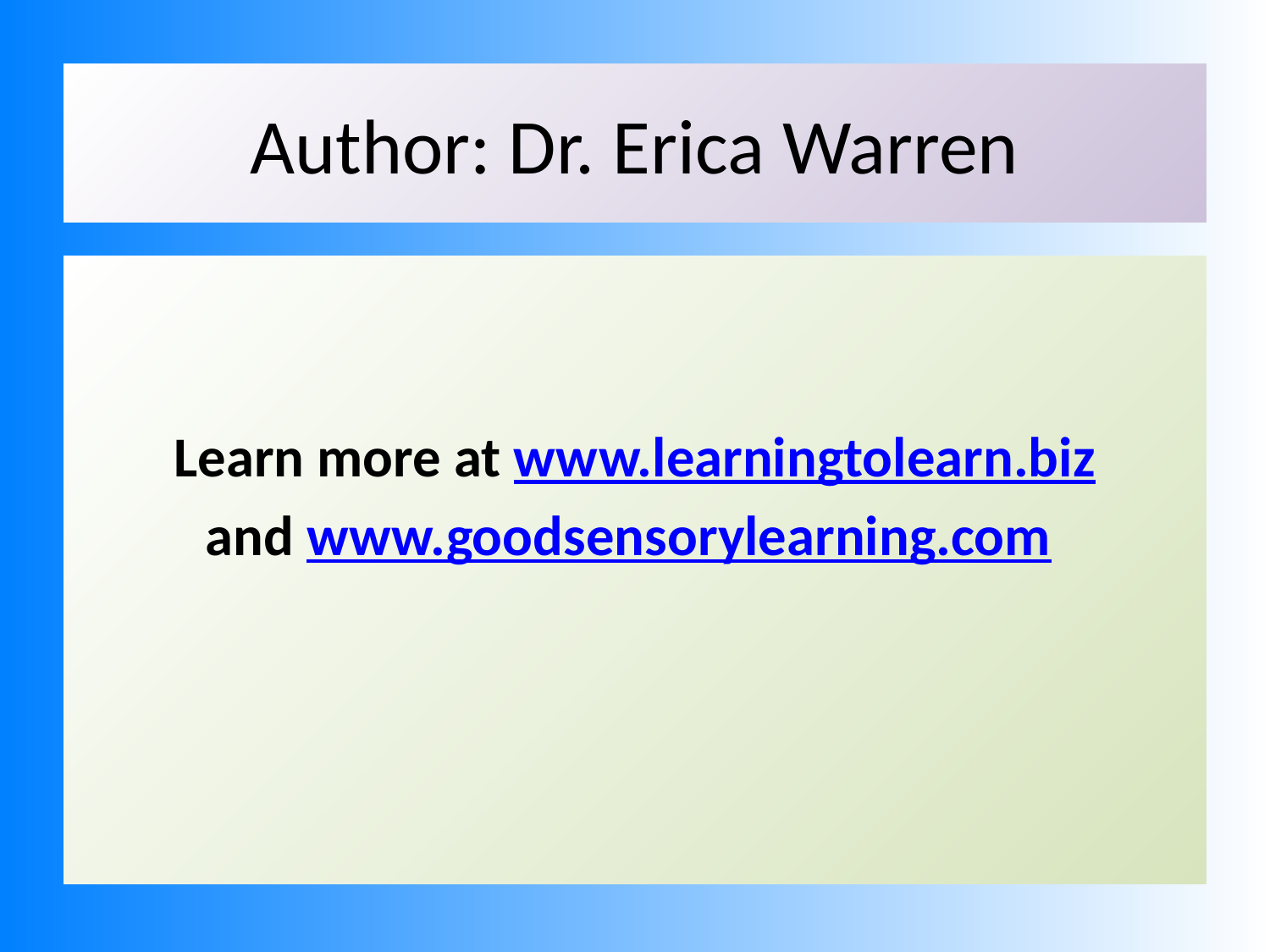

# Author: Dr. Erica Warren

Learn more at www.learningtolearn.biz
and www.goodsensorylearning.com